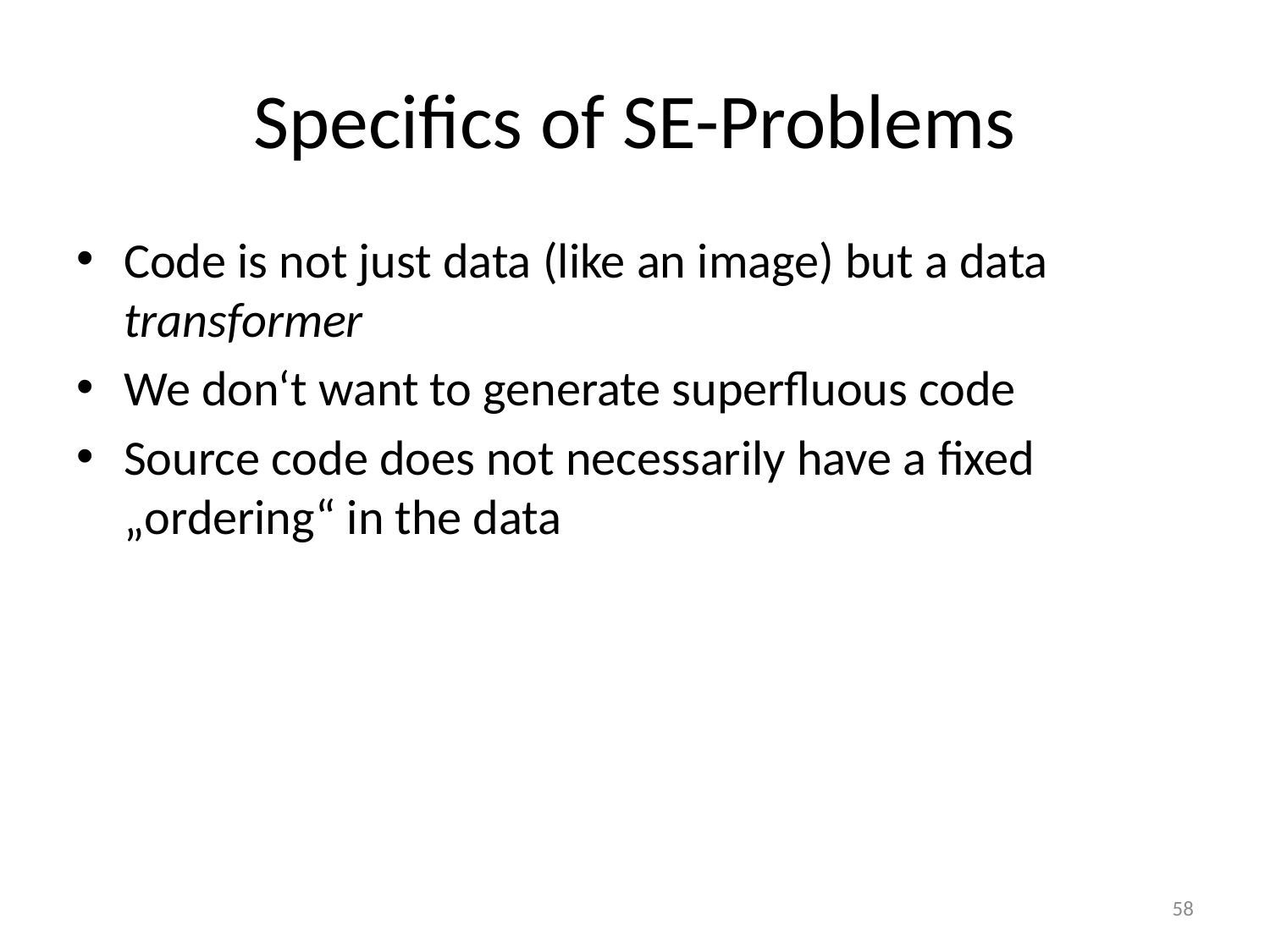

# Specifics of SE-Problems
Code is not just data (like an image) but a data transformer
We don‘t want to generate superfluous code
Source code does not necessarily have a fixed „ordering“ in the data

58